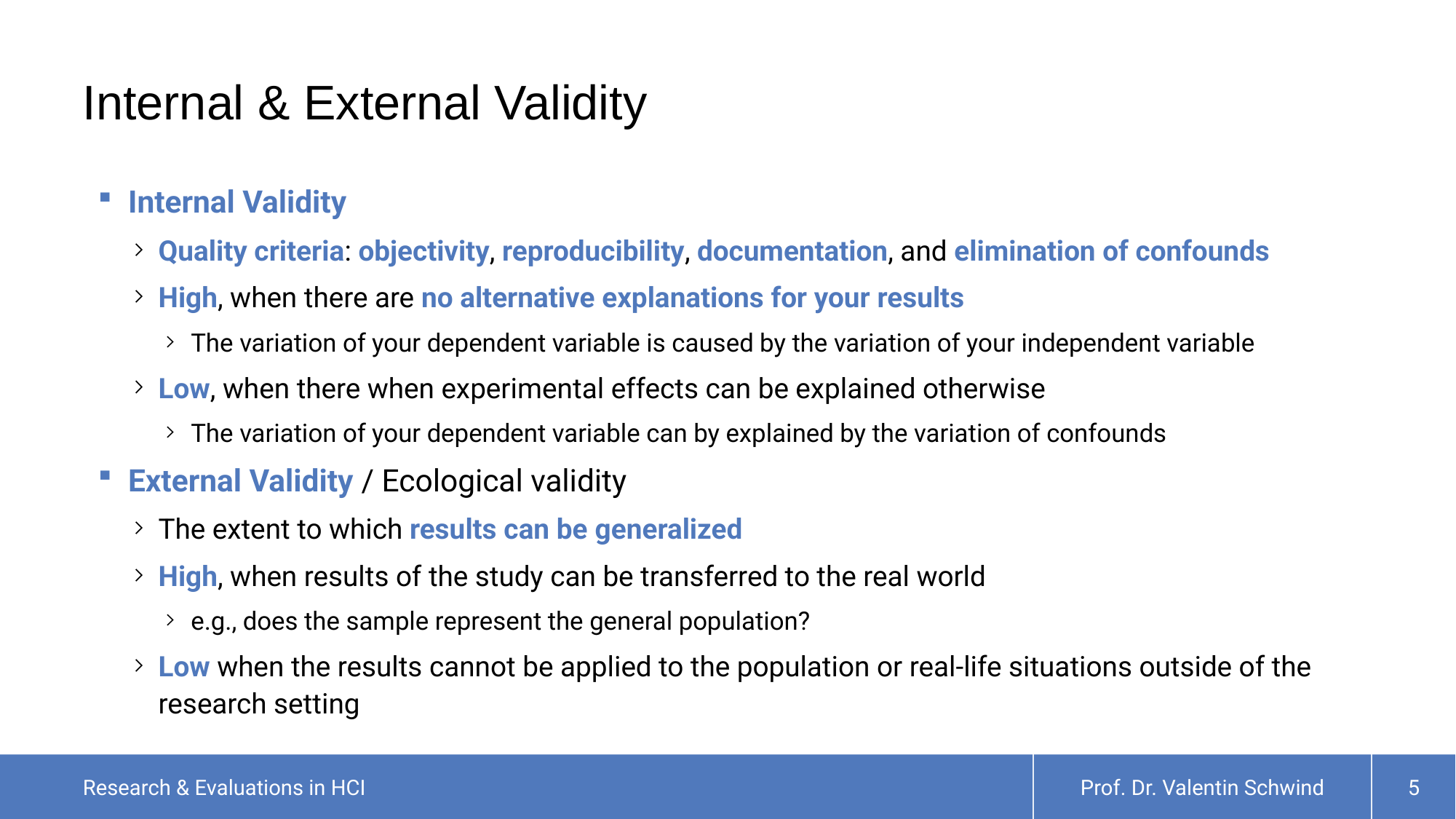

# Internal & External Validity
Internal Validity
Quality criteria: objectivity, reproducibility, documentation, and elimination of confounds
High, when there are no alternative explanations for your results
The variation of your dependent variable is caused by the variation of your independent variable
Low, when there when experimental effects can be explained otherwise
The variation of your dependent variable can by explained by the variation of confounds
External Validity / Ecological validity
The extent to which results can be generalized
High, when results of the study can be transferred to the real world
e.g., does the sample represent the general population?
Low when the results cannot be applied to the population or real-life situations outside of the research setting
Research & Evaluations in HCI
Prof. Dr. Valentin Schwind
5